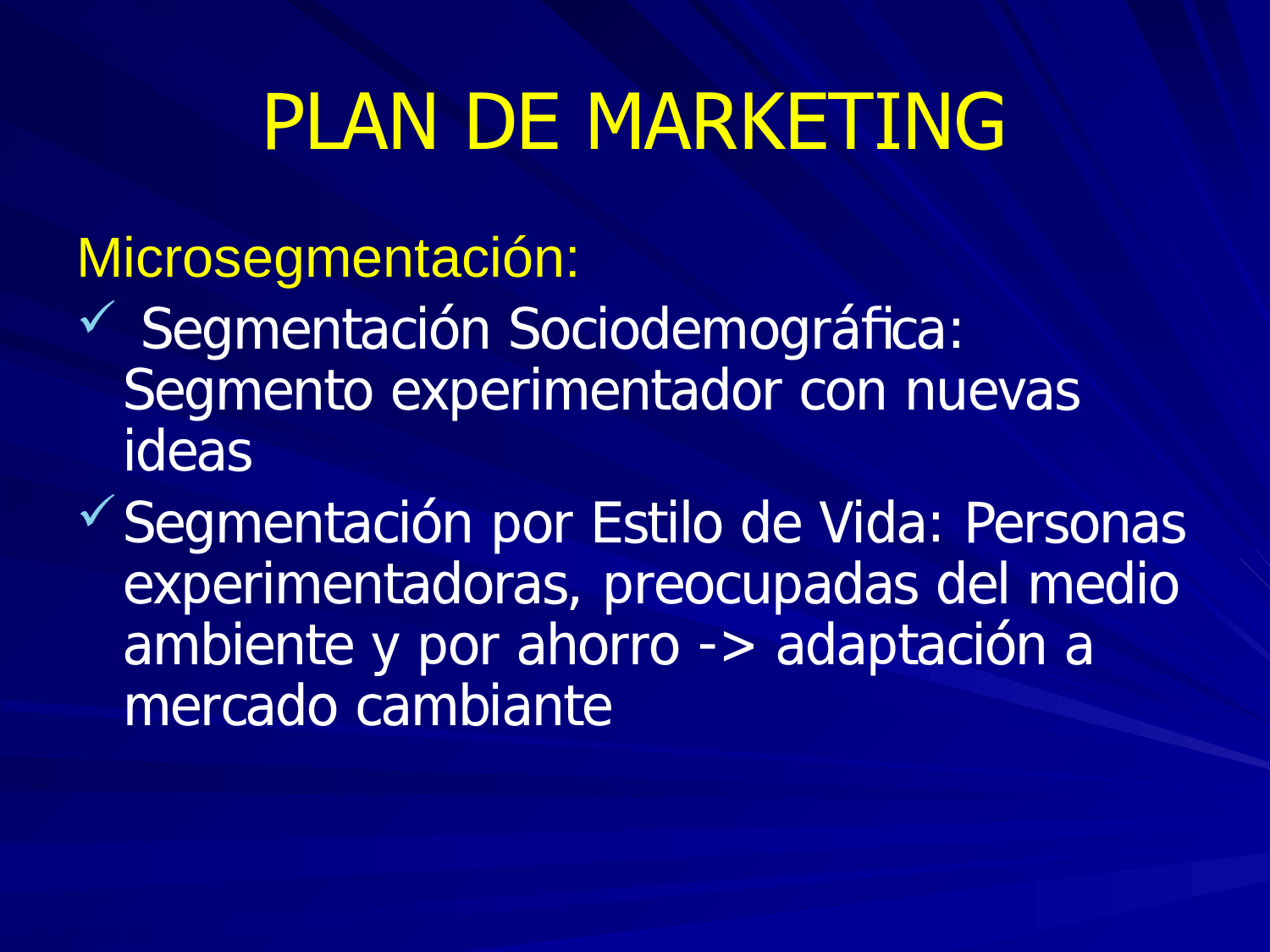

# PLAN DE MARKETING
Microsegmentación:
 Segmentación Sociodemográfica: Segmento experimentador con nuevas ideas
Segmentación por Estilo de Vida: Personas experimentadoras, preocupadas del medio ambiente y por ahorro -> adaptación a mercado cambiante